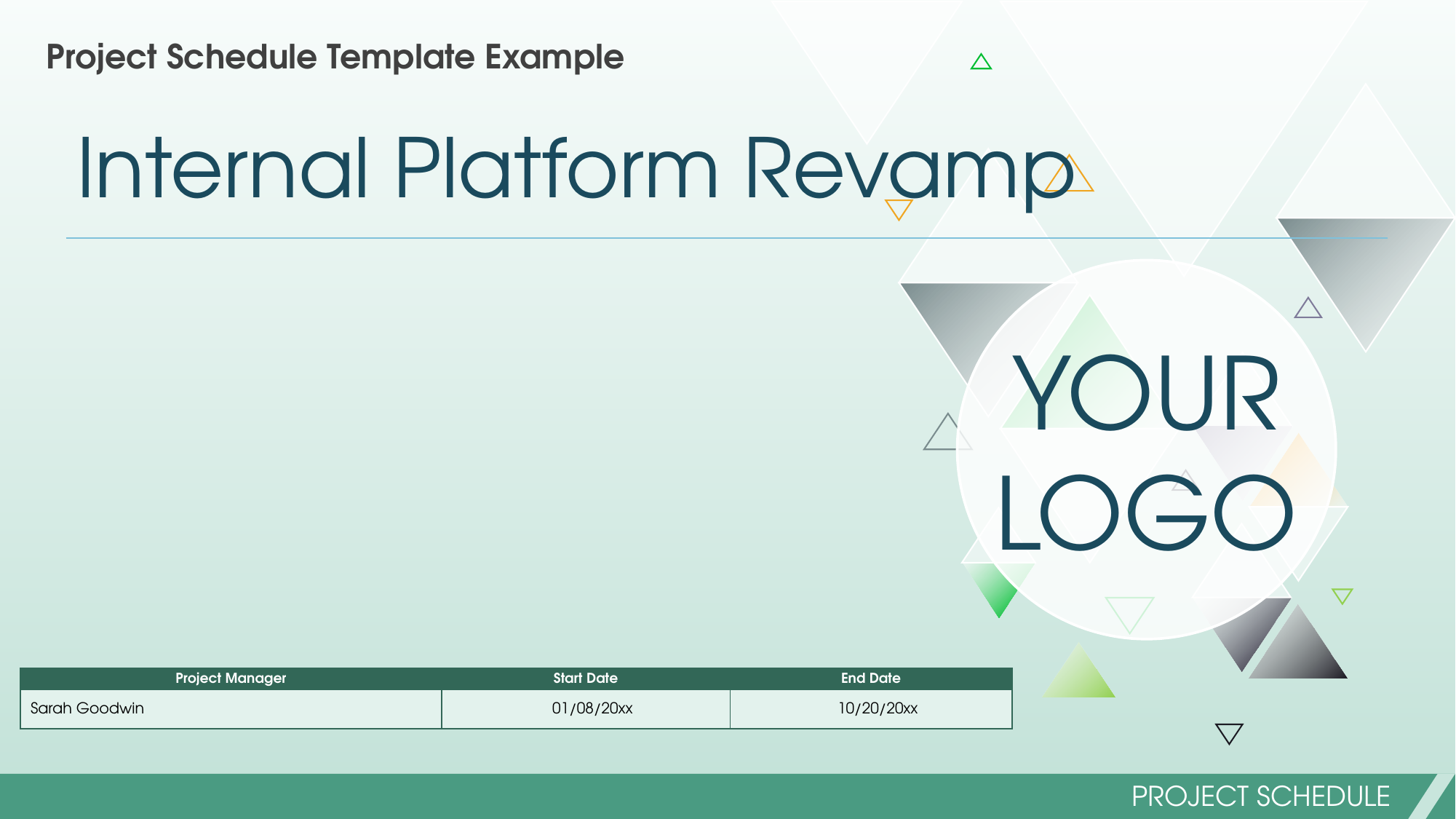

Project Schedule Template Example
Internal Platform Revamp
YOUR
LOGO
| Project Manager | Start Date | End Date |
| --- | --- | --- |
| Sarah Goodwin | 01/08/20xx | 10/20/20xx |
PROJECT SCHEDULE